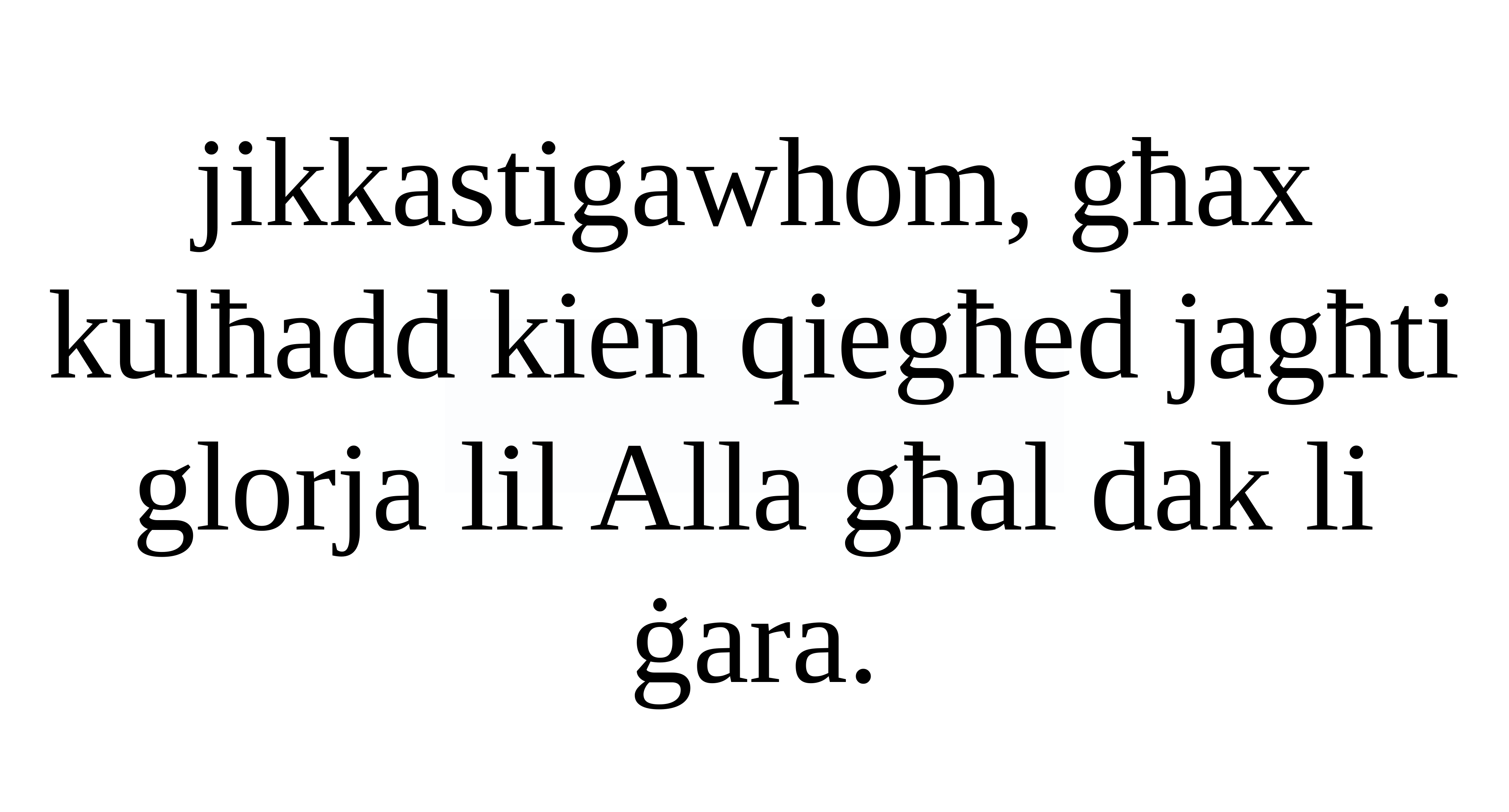

jikkastigawhom, għax kulħadd kien qiegħed jagħti glorja lil Alla għal dak li ġara.